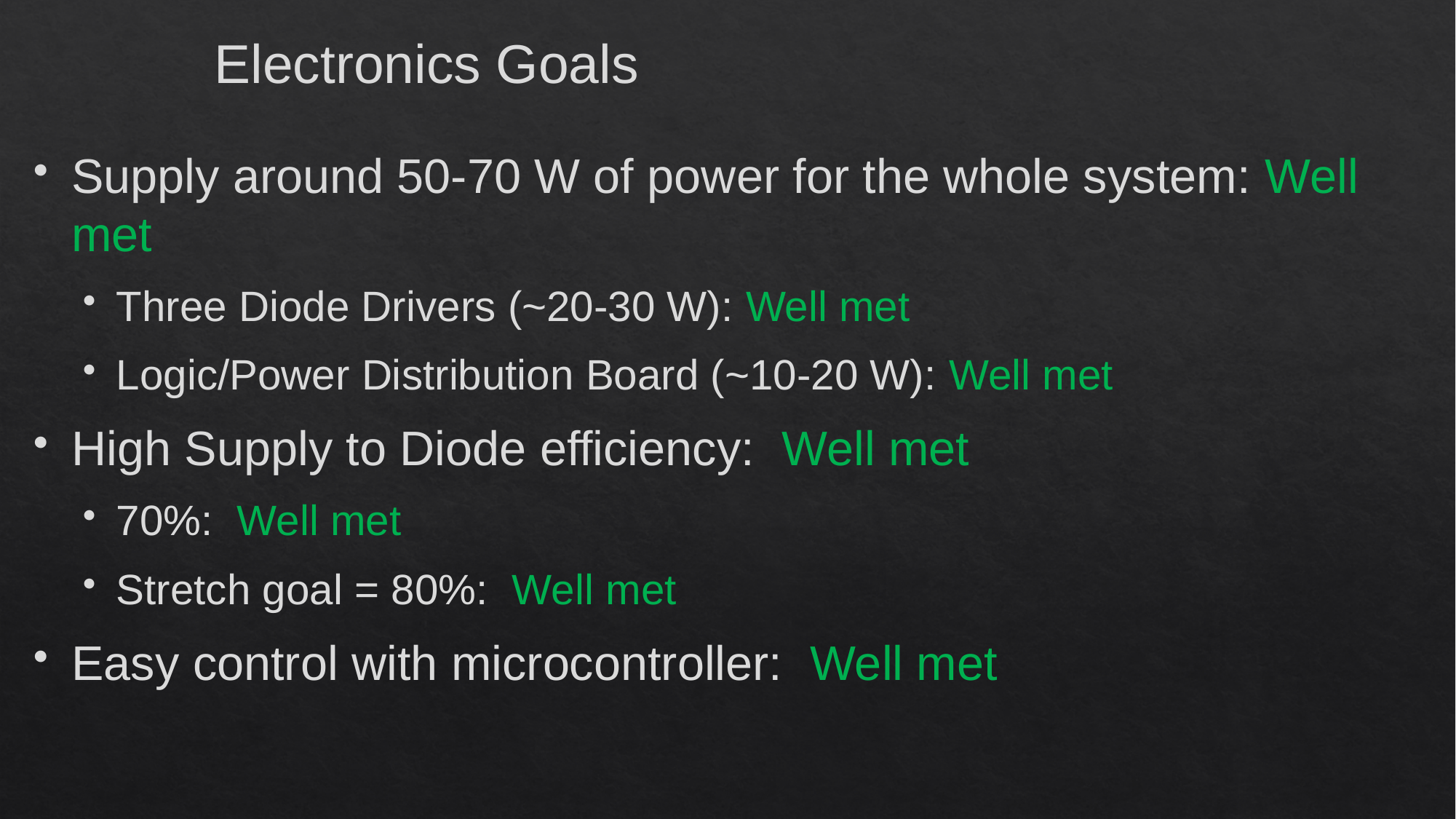

Electronics Goals
Supply around 50-70 W of power for the whole system: Well met
Three Diode Drivers (~20-30 W): Well met
Logic/Power Distribution Board (~10-20 W): Well met
High Supply to Diode efficiency:  Well met
70%:  Well met
Stretch goal = 80%:  Well met
Easy control with microcontroller:  Well met